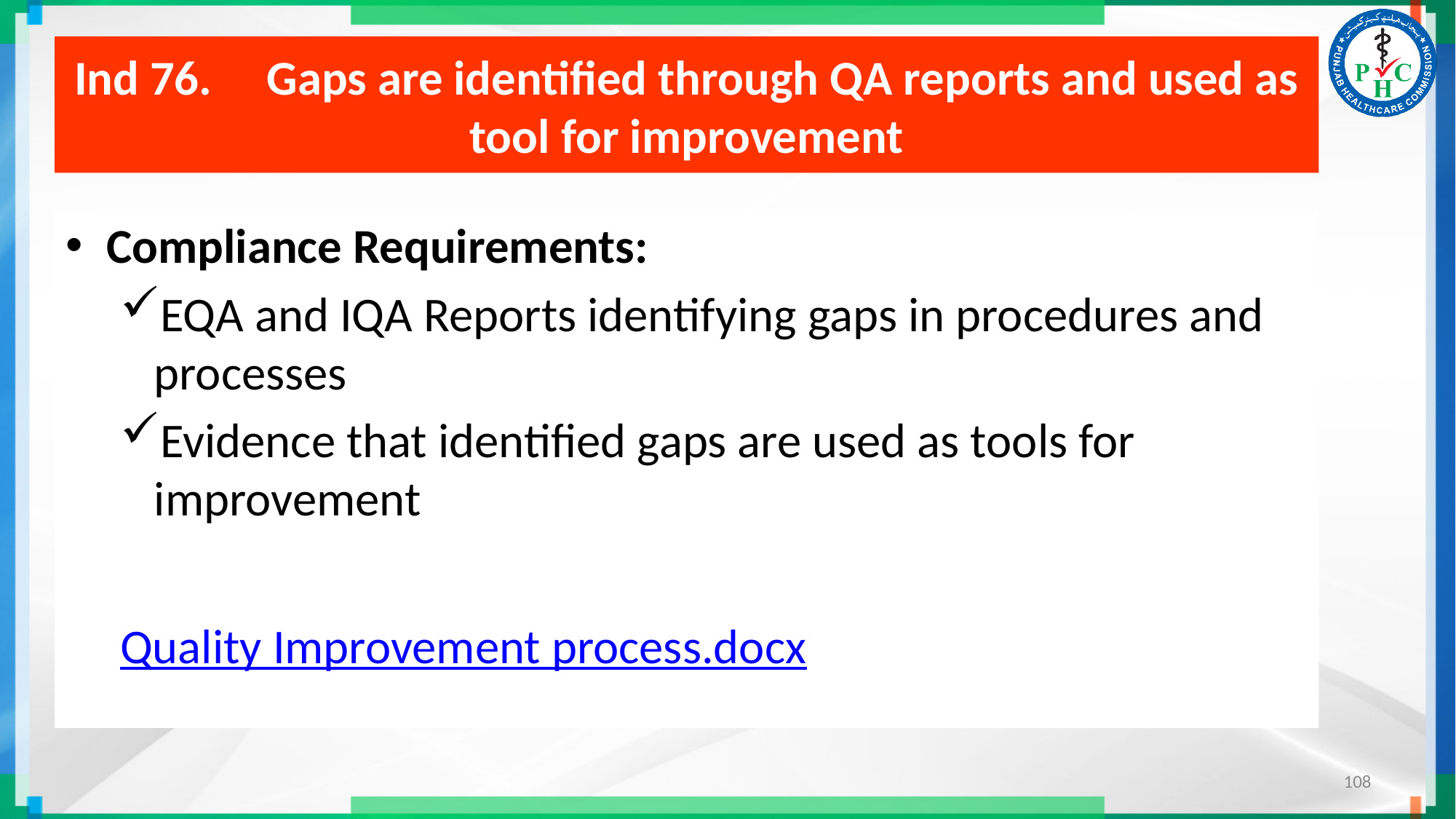

# Ind 76.     Gaps are identified through QA reports and used as tool for improvement
Compliance Requirements:
EQA and IQA Reports identifying gaps in procedures and processes
Evidence that identified gaps are used as tools for improvement

Quality Improvement process.docx
108